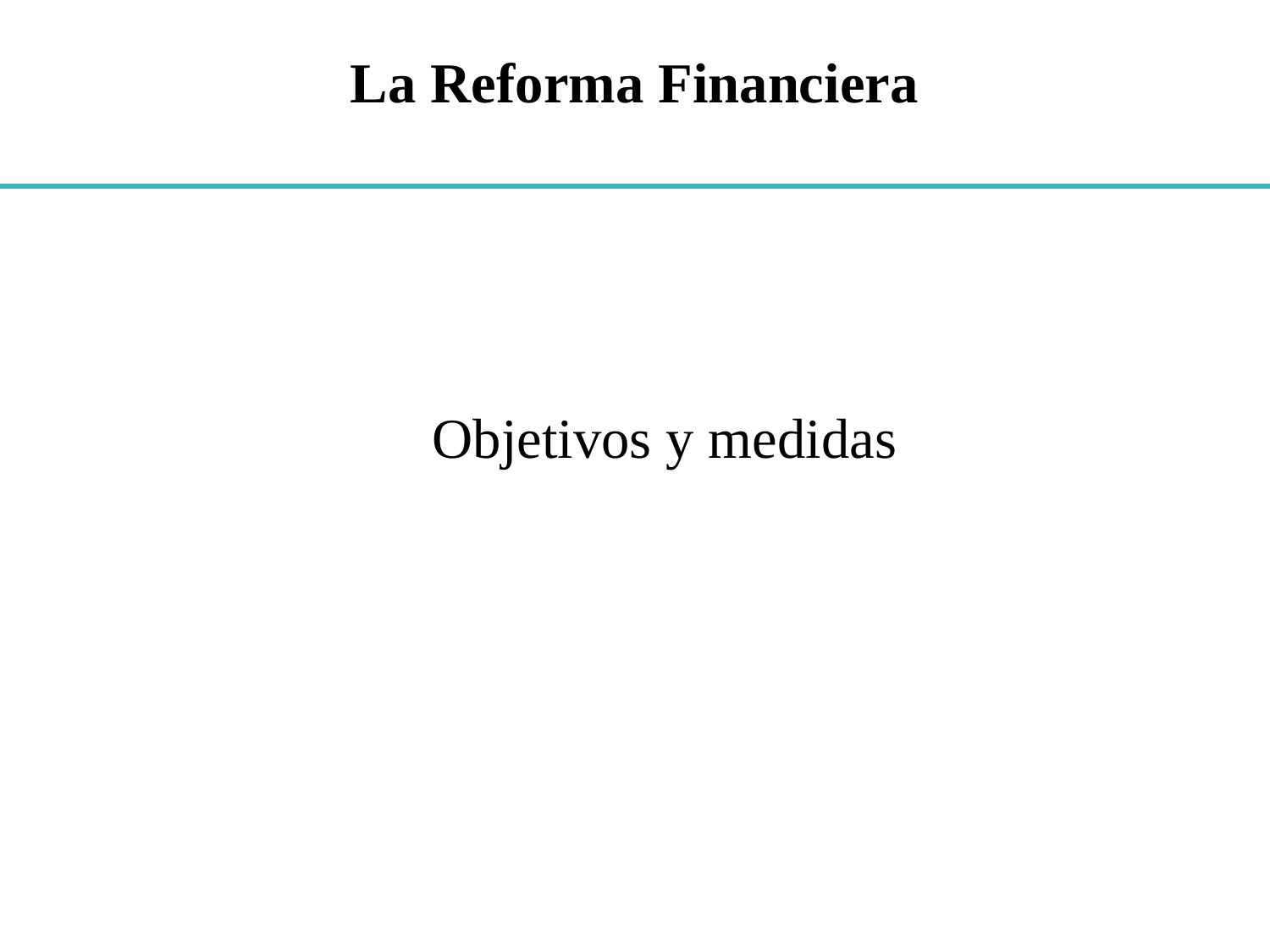

# La Reforma Financiera
Objetivos y medidas